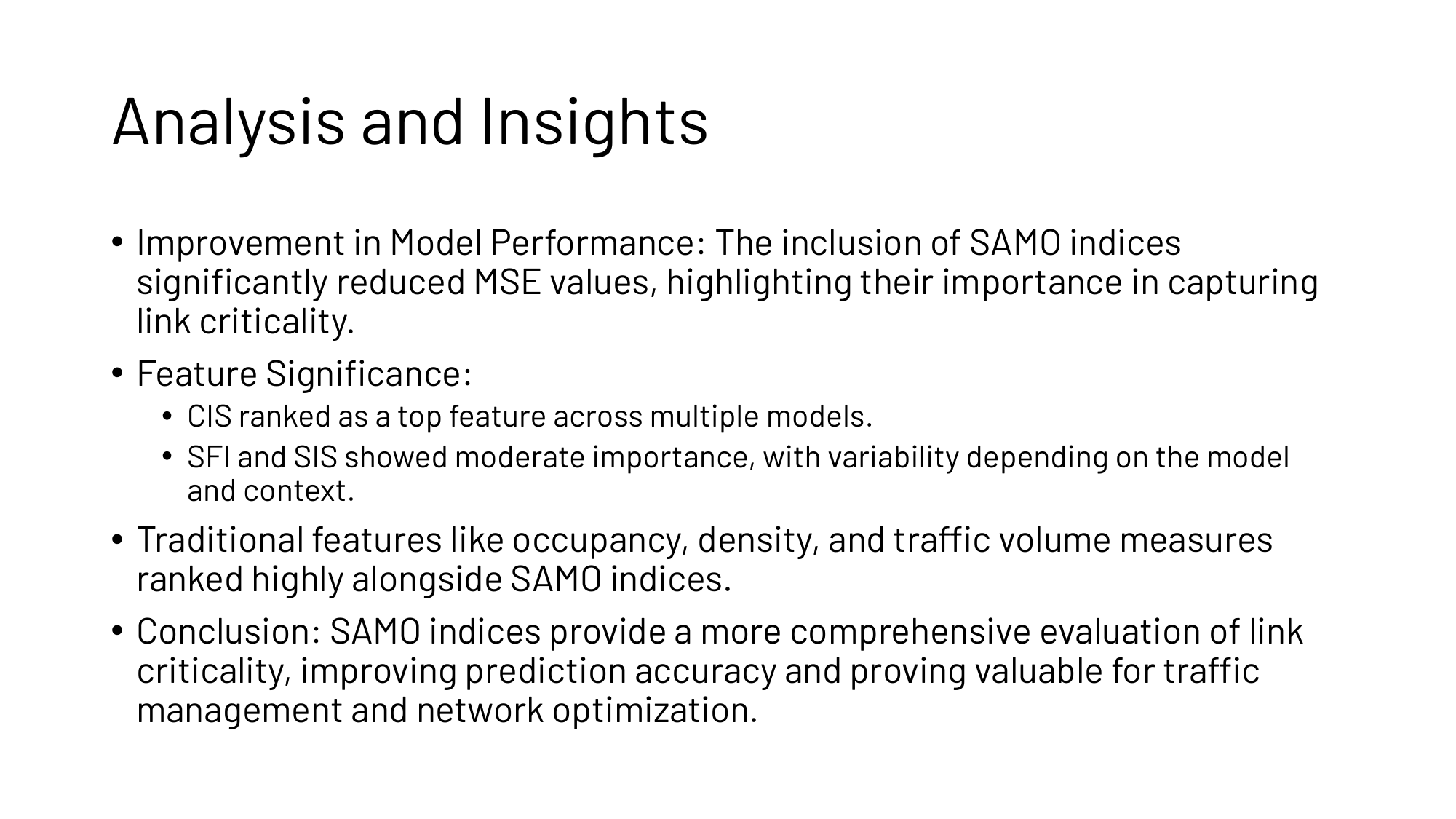

# Analysis and Insights
Improvement in Model Performance: The inclusion of SAMO indices significantly reduced MSE values, highlighting their importance in capturing link criticality.
Feature Significance:
CIS ranked as a top feature across multiple models.
SFI and SIS showed moderate importance, with variability depending on the model and context.
Traditional features like occupancy, density, and traffic volume measures ranked highly alongside SAMO indices.
Conclusion: SAMO indices provide a more comprehensive evaluation of link criticality, improving prediction accuracy and proving valuable for traffic management and network optimization.